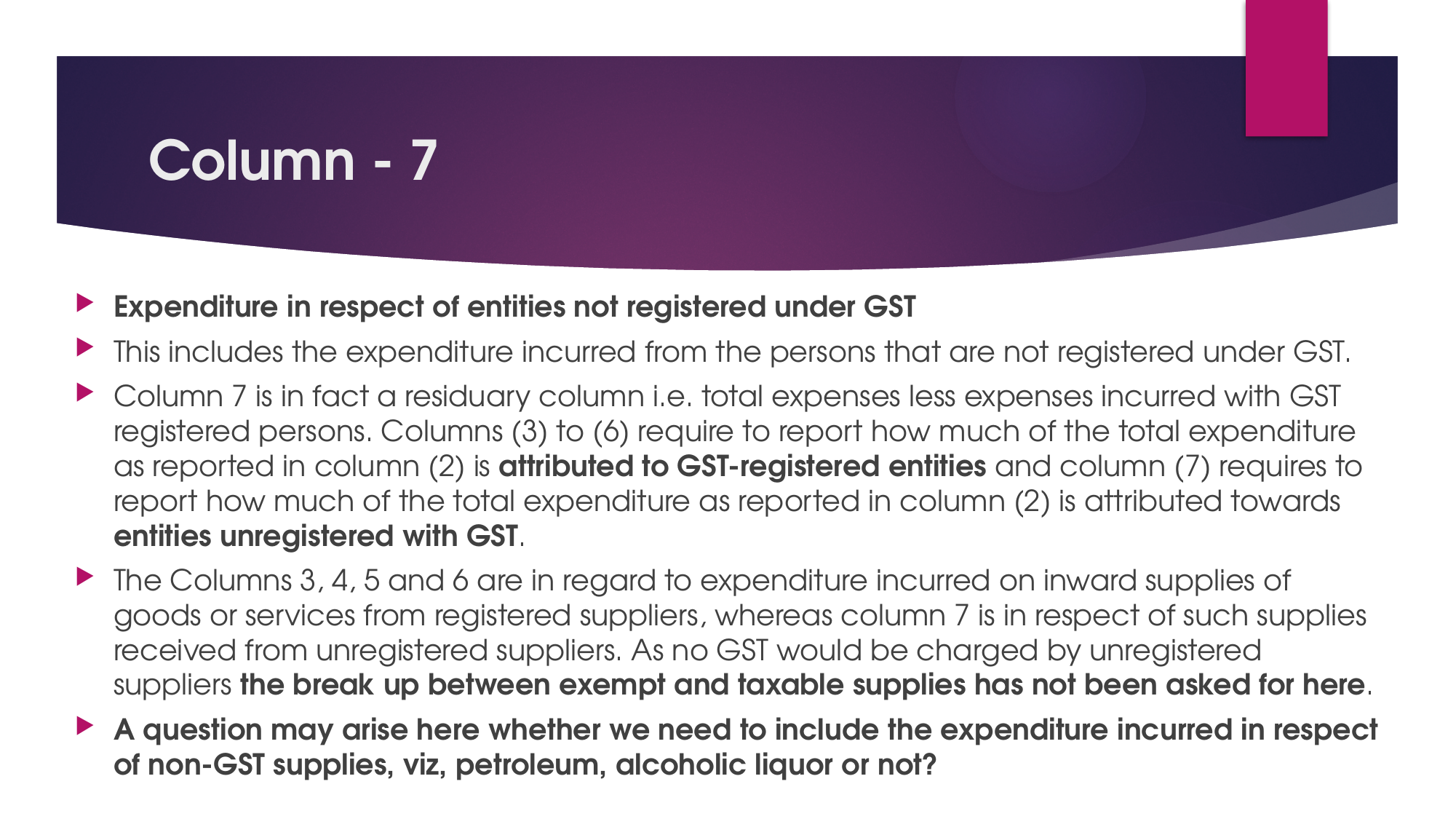

# Column - 7
Expenditure in respect of entities not registered under GST
This includes the expenditure incurred from the persons that are not registered under GST.
Column 7 is in fact a residuary column i.e. total expenses less expenses incurred with GST registered persons. Columns (3) to (6) require to report how much of the total expenditure as reported in column (2) is attributed to GST-registered entities and column (7) requires to report how much of the total expenditure as reported in column (2) is attributed towards entities unregistered with GST.
The Columns 3, 4, 5 and 6 are in regard to expenditure incurred on inward supplies of goods or services from registered suppliers, whereas column 7 is in respect of such supplies received from unregistered suppliers. As no GST would be charged by unregistered suppliers the break up between exempt and taxable supplies has not been asked for here.
A question may arise here whether we need to include the expenditure incurred in respect of non-GST supplies, viz, petroleum, alcoholic liquor or not?